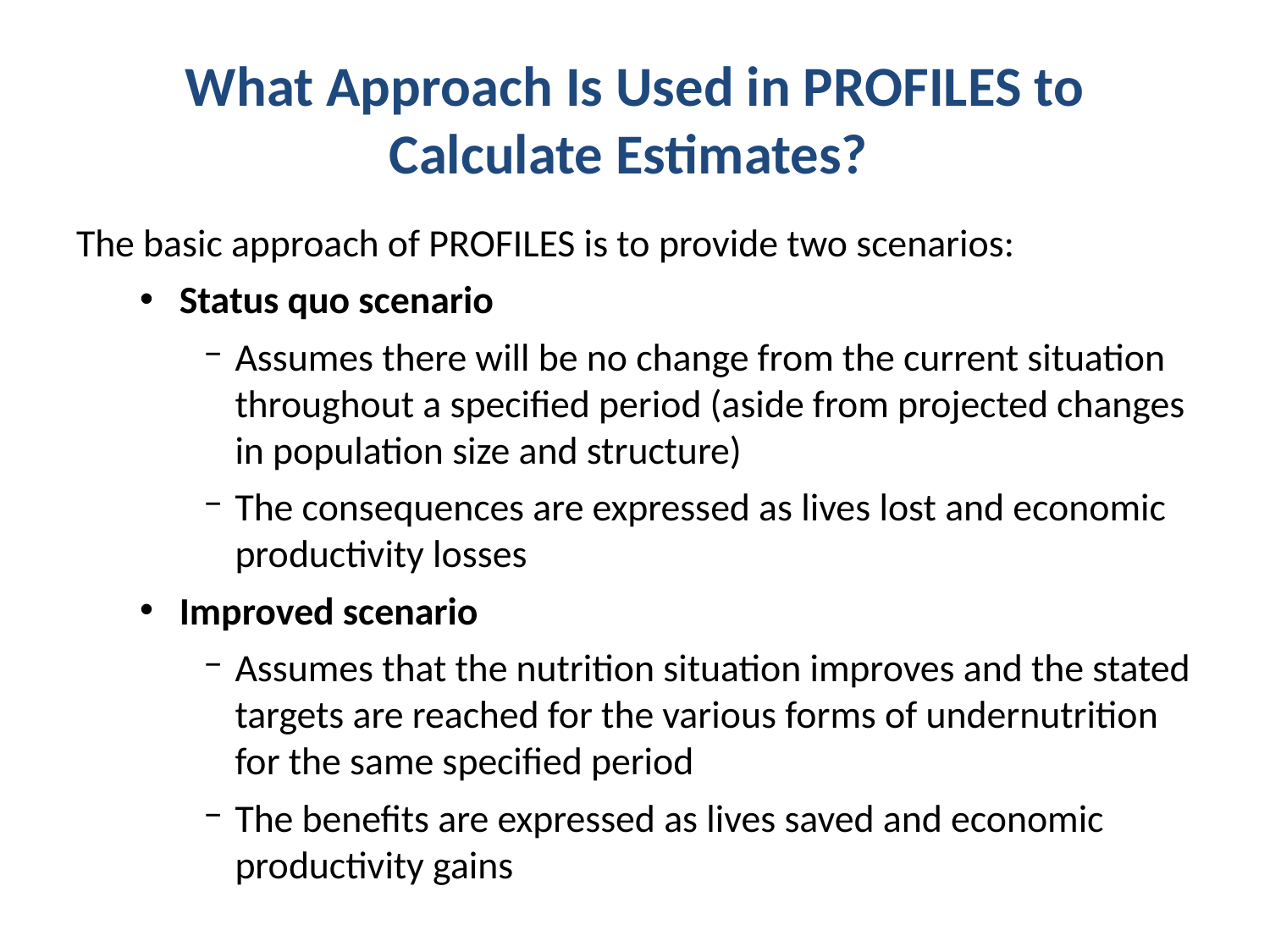

# What Approach Is Used in PROFILES to Calculate Estimates?
The basic approach of PROFILES is to provide two scenarios:
Status quo scenario
Assumes there will be no change from the current situation throughout a specified period (aside from projected changes in population size and structure)
The consequences are expressed as lives lost and economic productivity losses
Improved scenario
Assumes that the nutrition situation improves and the stated targets are reached for the various forms of undernutrition for the same specified period
The benefits are expressed as lives saved and economic productivity gains